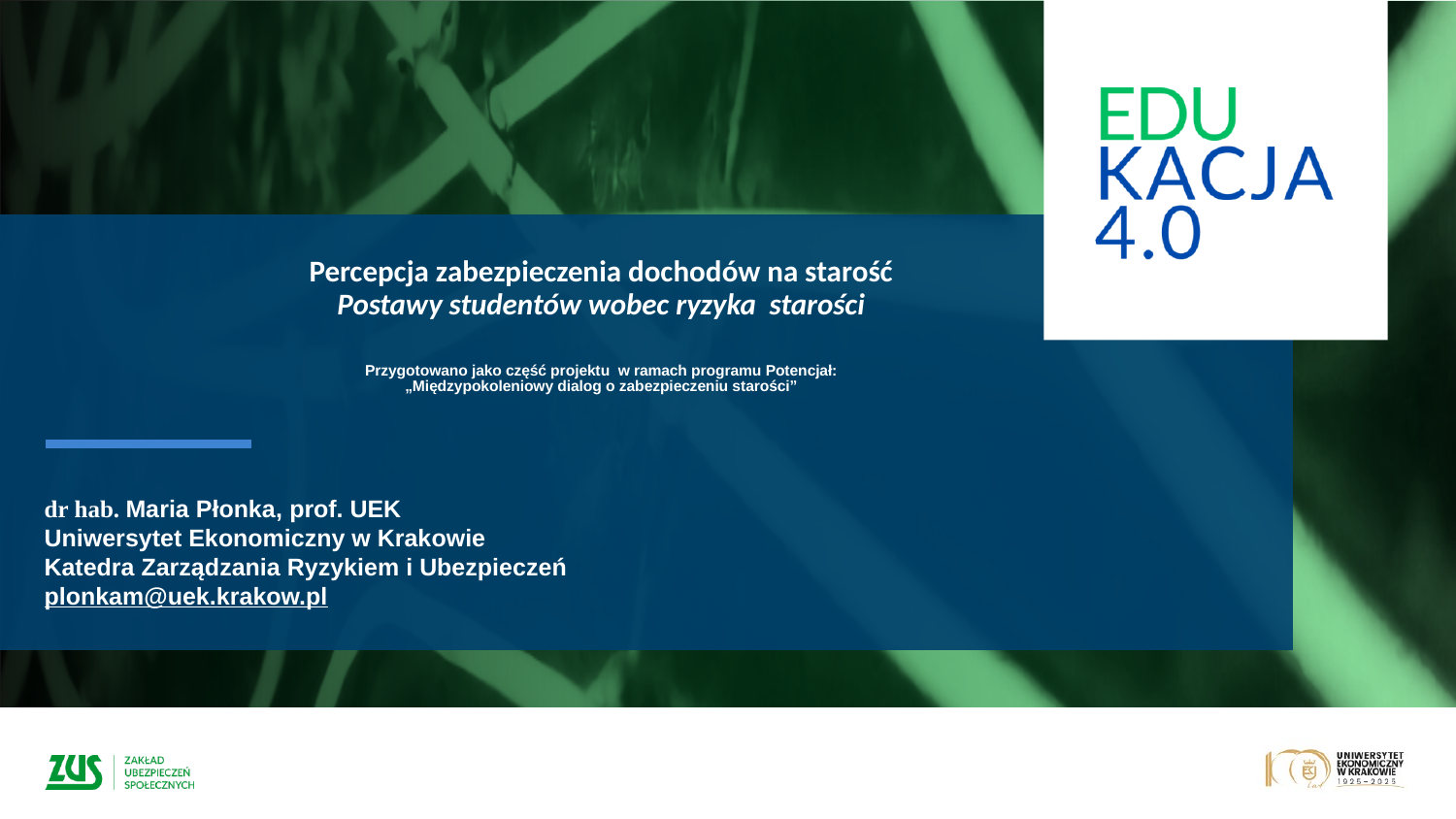

# Percepcja zabezpieczenia dochodów na starość Postawy studentów wobec ryzyka  starości Przygotowano jako część projektu  w ramach programu Potencjał: „Międzypokoleniowy dialog o zabezpieczeniu starości”
dr hab. Maria Płonka, prof. UEK
Uniwersytet Ekonomiczny w Krakowie
Katedra Zarządzania Ryzykiem i Ubezpieczeń
plonkam@uek.krakow.pl